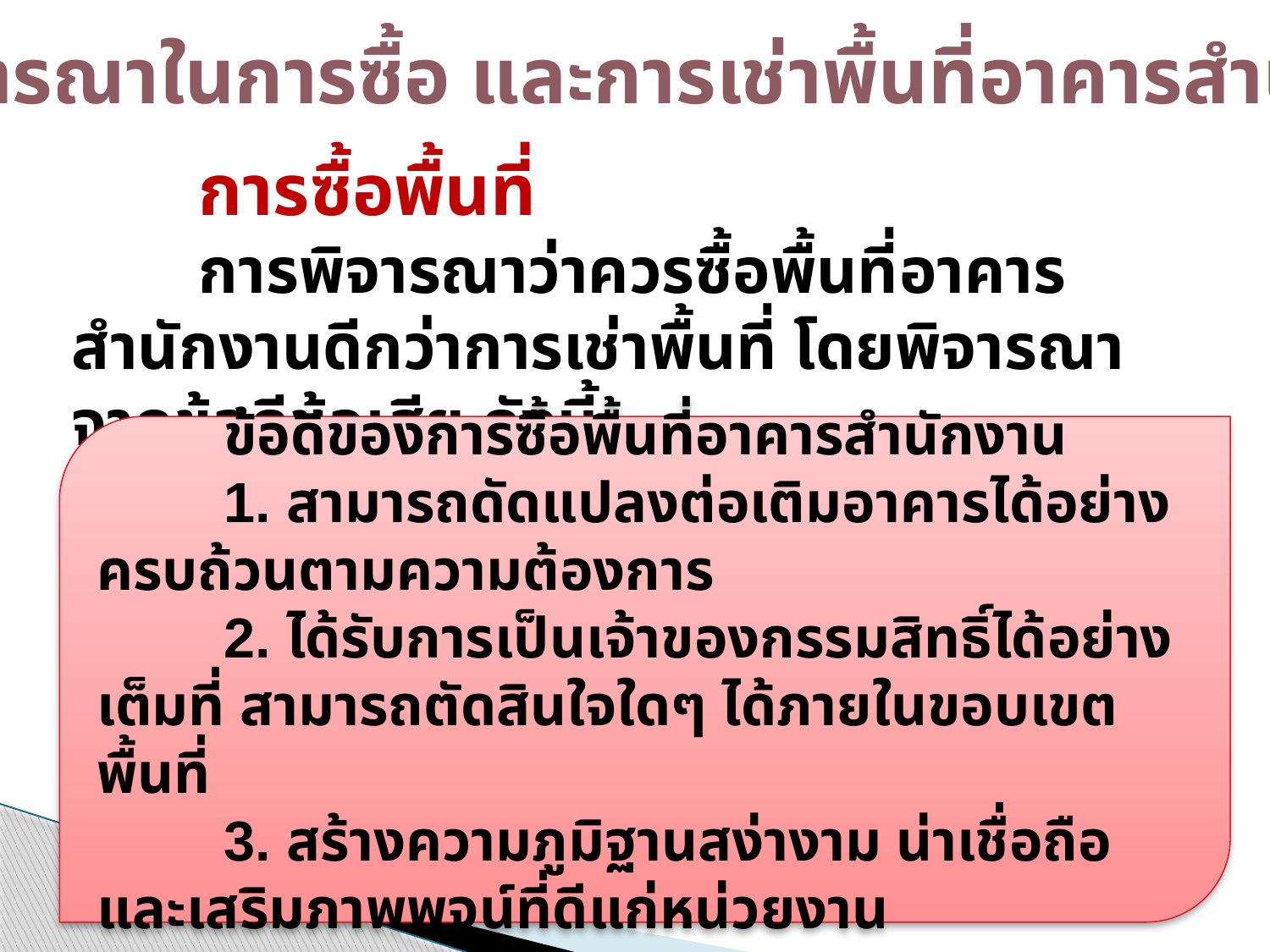

ข้อพิจารณาในการซื้อ และการเช่าพื้นที่อาคารสำนักงาน
	การซื้อพื้นที่
	การพิจารณาว่าควรซื้อพื้นที่อาคารสำนักงานดีกว่าการเช่าพื้นที่ โดยพิจารณาจากข้อดีข้อเสีย ดังนี้
	ข้อดีของการซื้อพื้นที่อาคารสำนักงาน
	1. สามารถดัดแปลงต่อเติมอาคารได้อย่างครบถ้วนตามความต้องการ
	2. ได้รับการเป็นเจ้าของกรรมสิทธิ์ได้อย่างเต็มที่ สามารถตัดสินใจใดๆ ได้ภายในขอบเขตพื้นที่
	3. สร้างความภูมิฐานสง่างาม น่าเชื่อถือ และเสริมภาพพจน์ที่ดีแก่หน่วยงาน